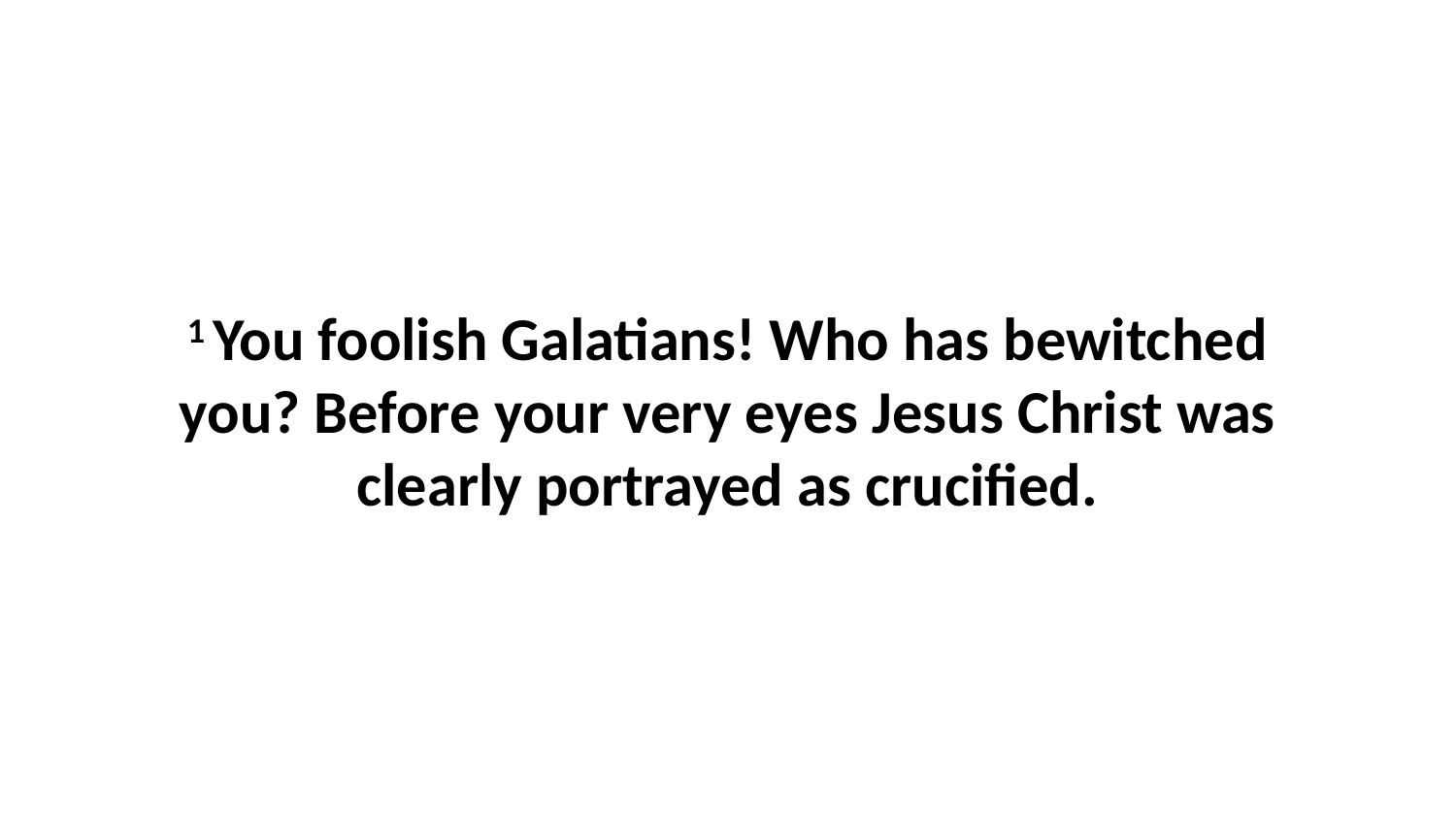

1 You foolish Galatians! Who has bewitched you? Before your very eyes Jesus Christ was clearly portrayed as crucified.